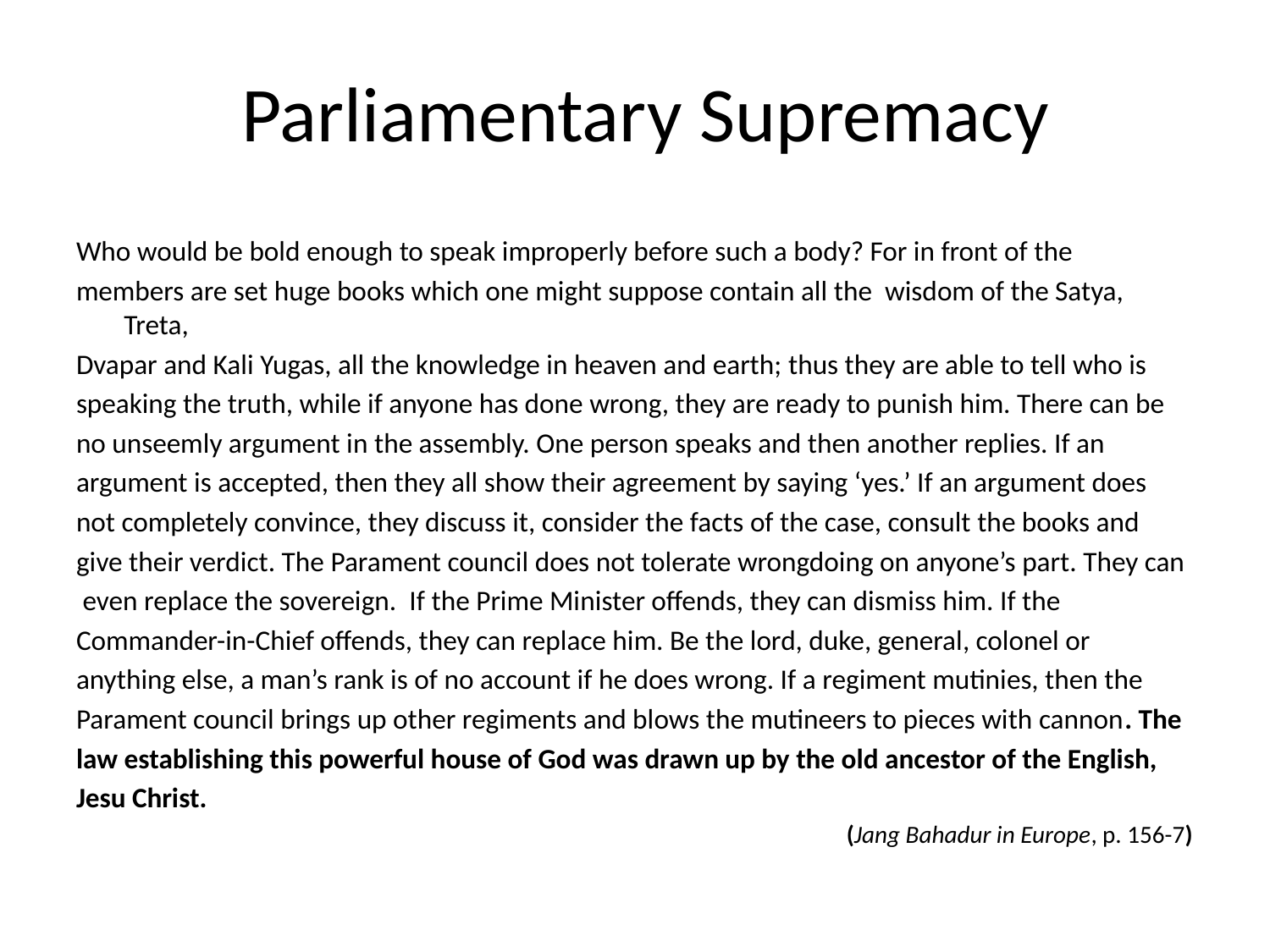

# Parliamentary Supremacy

Who would be bold enough to speak improperly before such a body? For in front of the
members are set huge books which one might suppose contain all the  wisdom of the Satya, Treta,
Dvapar and Kali Yugas, all the knowledge in heaven and earth; thus they are able to tell who is
speaking the truth, while if anyone has done wrong, they are ready to punish him. There can be
no unseemly argument in the assembly. One person speaks and then another replies. If an
argument is accepted, then they all show their agreement by saying ‘yes.’ If an argument does
not completely convince, they discuss it, consider the facts of the case, consult the books and
give their verdict. The Parament council does not tolerate wrongdoing on anyone’s part. They can
 even replace the sovereign.  If the Prime Minister offends, they can dismiss him. If the
Commander-in-Chief offends, they can replace him. Be the lord, duke, general, colonel or
anything else, a man’s rank is of no account if he does wrong. If a regiment mutinies, then the
Parament council brings up other regiments and blows the mutineers to pieces with cannon. The
law establishing this powerful house of God was drawn up by the old ancestor of the English,
Jesu Christ.
                                                                                                                                            (Jang Bahadur in Europe, p. 156-7)